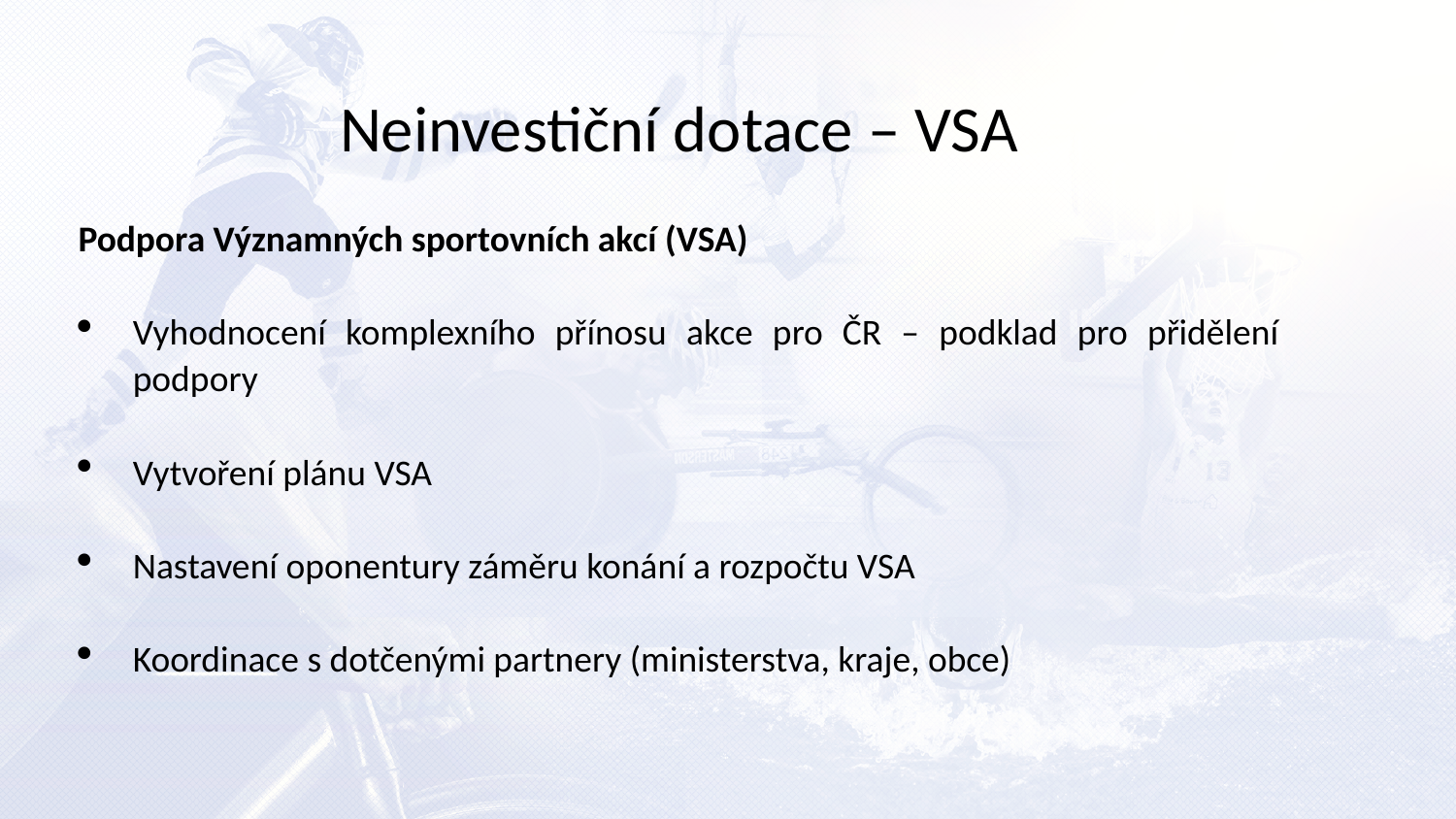

Neinvestiční dotace – VSA

Podpora Významných sportovních akcí (VSA)

Vyhodnocení komplexního přínosu akce pro ČR – podklad pro přidělení podpory

Vytvoření plánu VSA

Nastavení oponentury záměru konání a rozpočtu VSA

Koordinace s dotčenými partnery (ministerstva, kraje, obce)